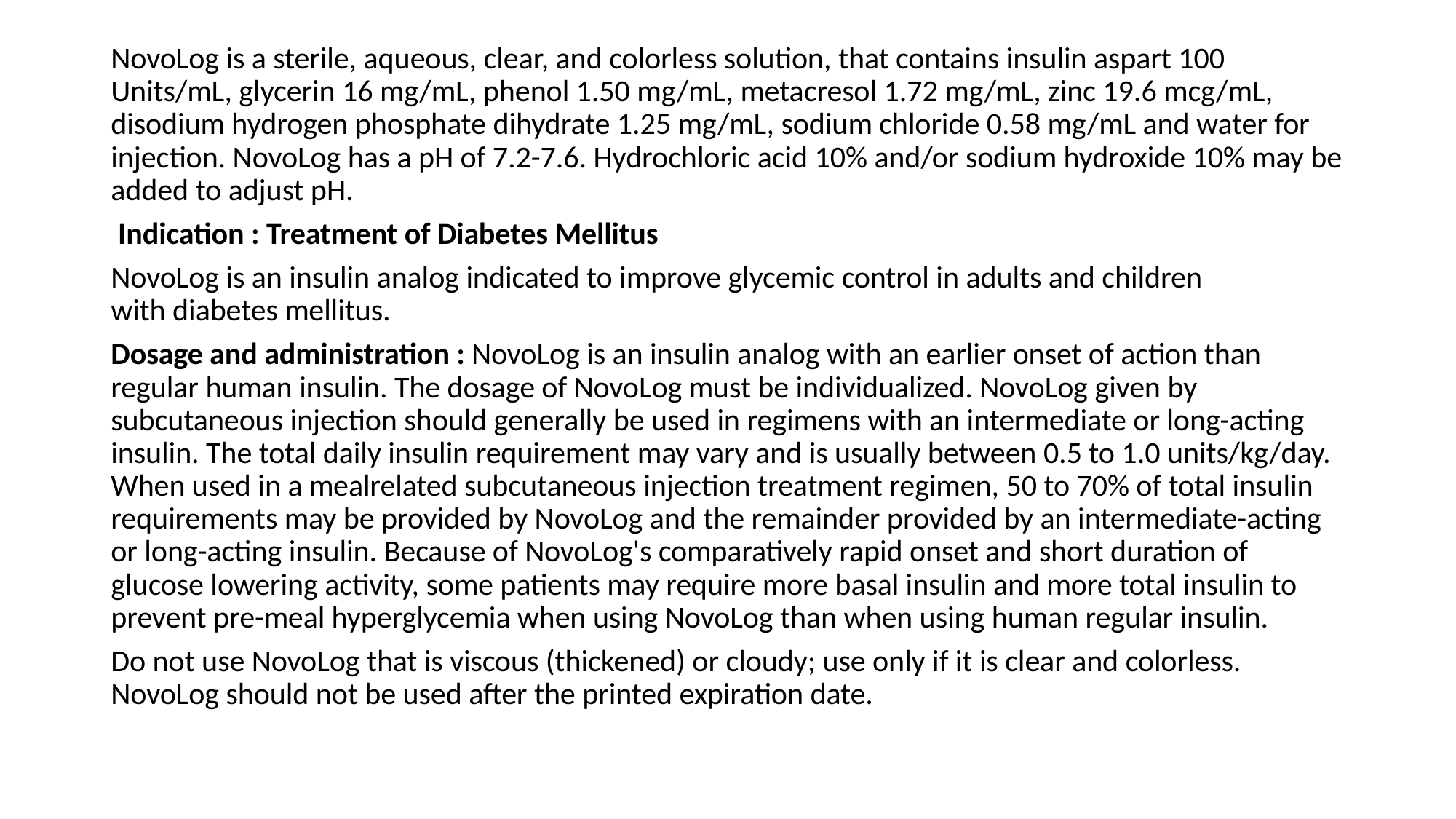

NovoLog is a sterile, aqueous, clear, and colorless solution, that contains insulin aspart 100 Units/mL, glycerin 16 mg/mL, phenol 1.50 mg/mL, metacresol 1.72 mg/mL, zinc 19.6 mcg/mL, disodium hydrogen phosphate dihydrate 1.25 mg/mL, sodium chloride 0.58 mg/mL and water for injection. NovoLog has a pH of 7.2-7.6. Hydrochloric acid 10% and/or sodium hydroxide 10% may be added to adjust pH.
 Indication : Treatment of Diabetes Mellitus
NovoLog is an insulin analog indicated to improve glycemic control in adults and children with diabetes mellitus.
Dosage and administration : NovoLog is an insulin analog with an earlier onset of action than regular human insulin. The dosage of NovoLog must be individualized. NovoLog given by subcutaneous injection should generally be used in regimens with an intermediate or long-acting insulin. The total daily insulin requirement may vary and is usually between 0.5 to 1.0 units/kg/day. When used in a mealrelated subcutaneous injection treatment regimen, 50 to 70% of total insulin requirements may be provided by NovoLog and the remainder provided by an intermediate-acting or long-acting insulin. Because of NovoLog's comparatively rapid onset and short duration of glucose lowering activity, some patients may require more basal insulin and more total insulin to prevent pre-meal hyperglycemia when using NovoLog than when using human regular insulin.
Do not use NovoLog that is viscous (thickened) or cloudy; use only if it is clear and colorless. NovoLog should not be used after the printed expiration date.